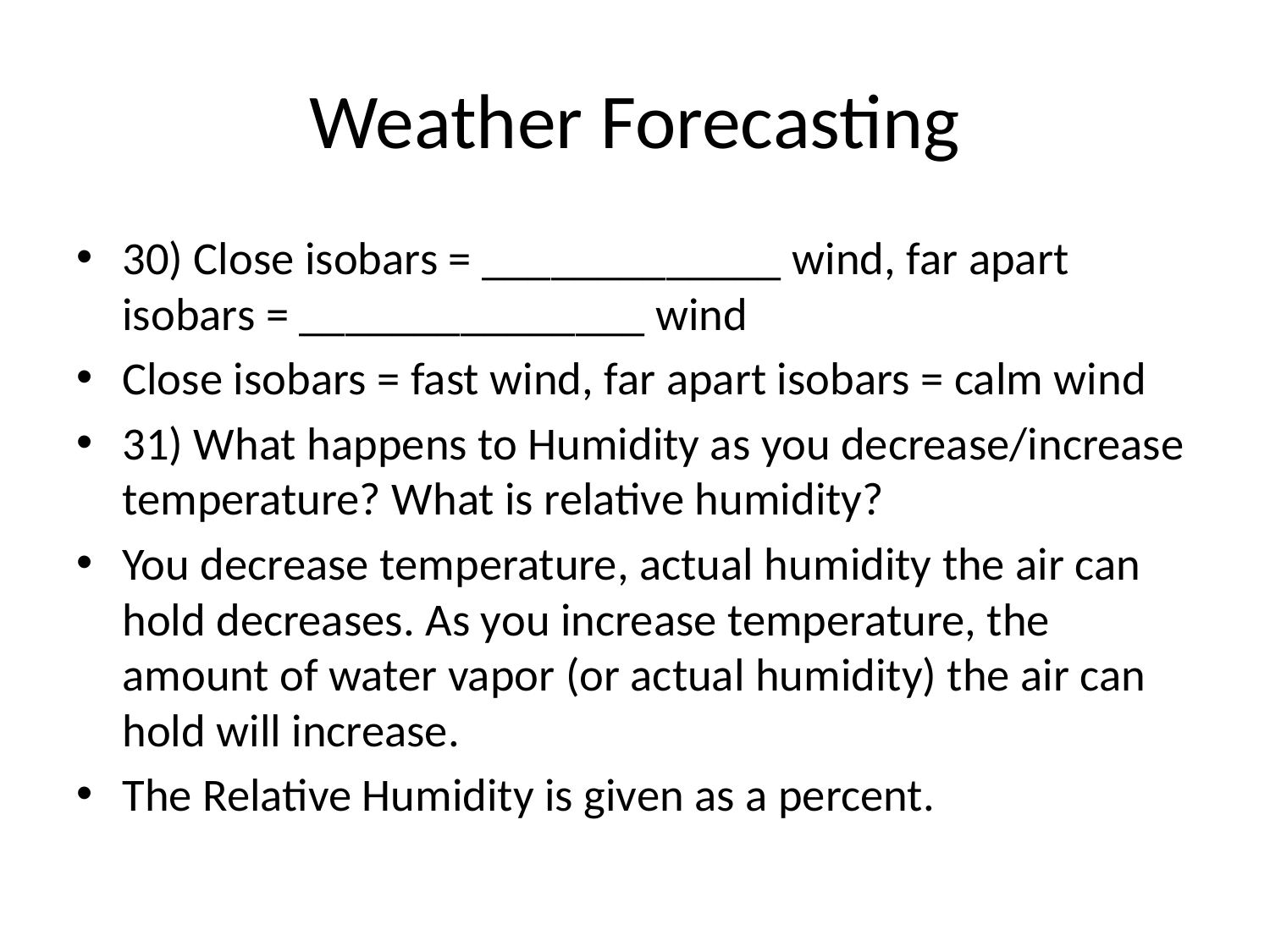

# Weather Forecasting
30) Close isobars = _____________ wind, far apart isobars = _______________ wind
Close isobars = fast wind, far apart isobars = calm wind
31) What happens to Humidity as you decrease/increase temperature? What is relative humidity?
You decrease temperature, actual humidity the air can hold decreases. As you increase temperature, the amount of water vapor (or actual humidity) the air can hold will increase.
The Relative Humidity is given as a percent.